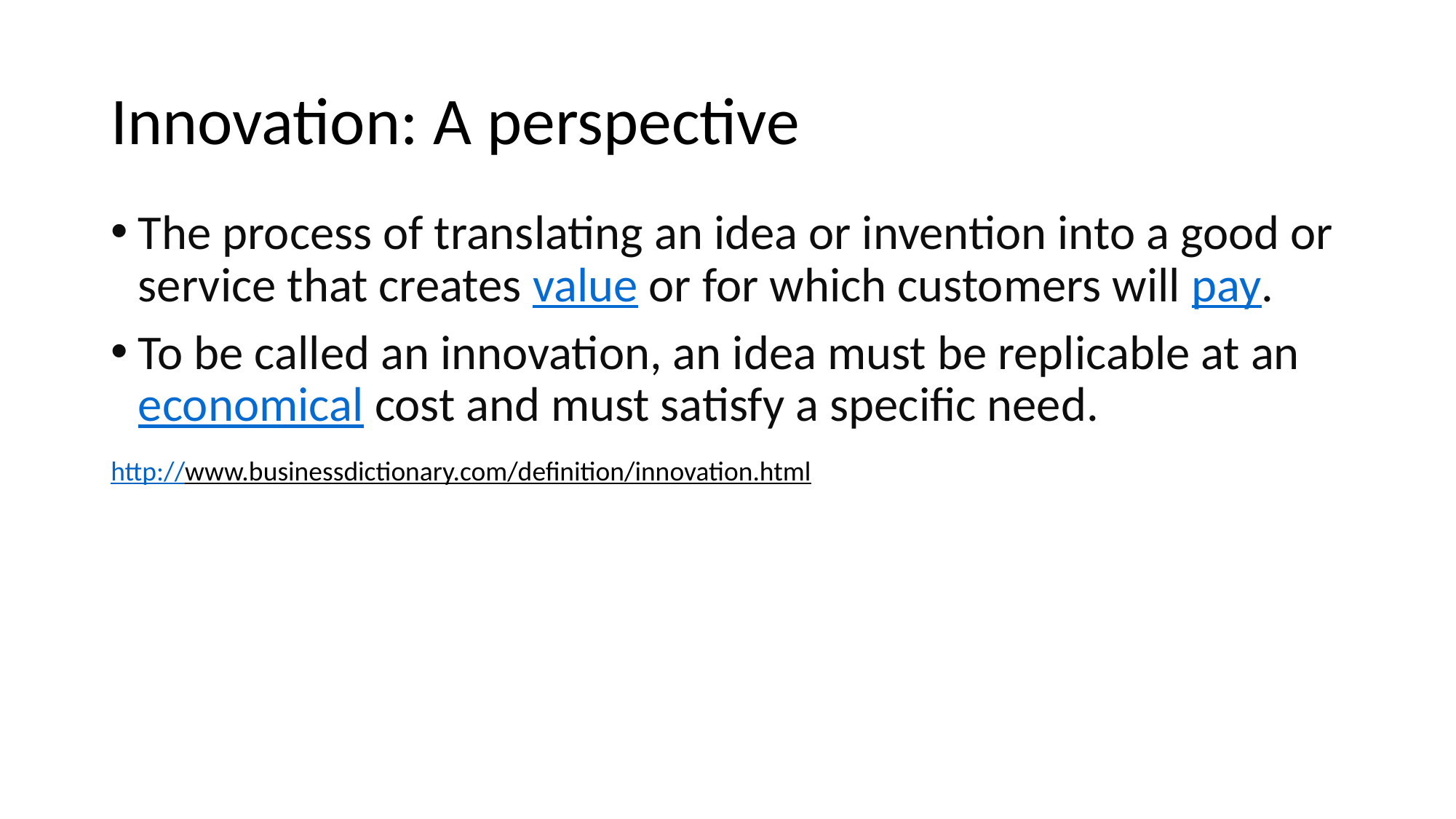

# Innovation: A perspective
The process of translating an idea or invention into a good or service that creates value or for which customers will pay.
To be called an innovation, an idea must be replicable at an economical cost and must satisfy a specific need.
http://www.businessdictionary.com/definition/innovation.html